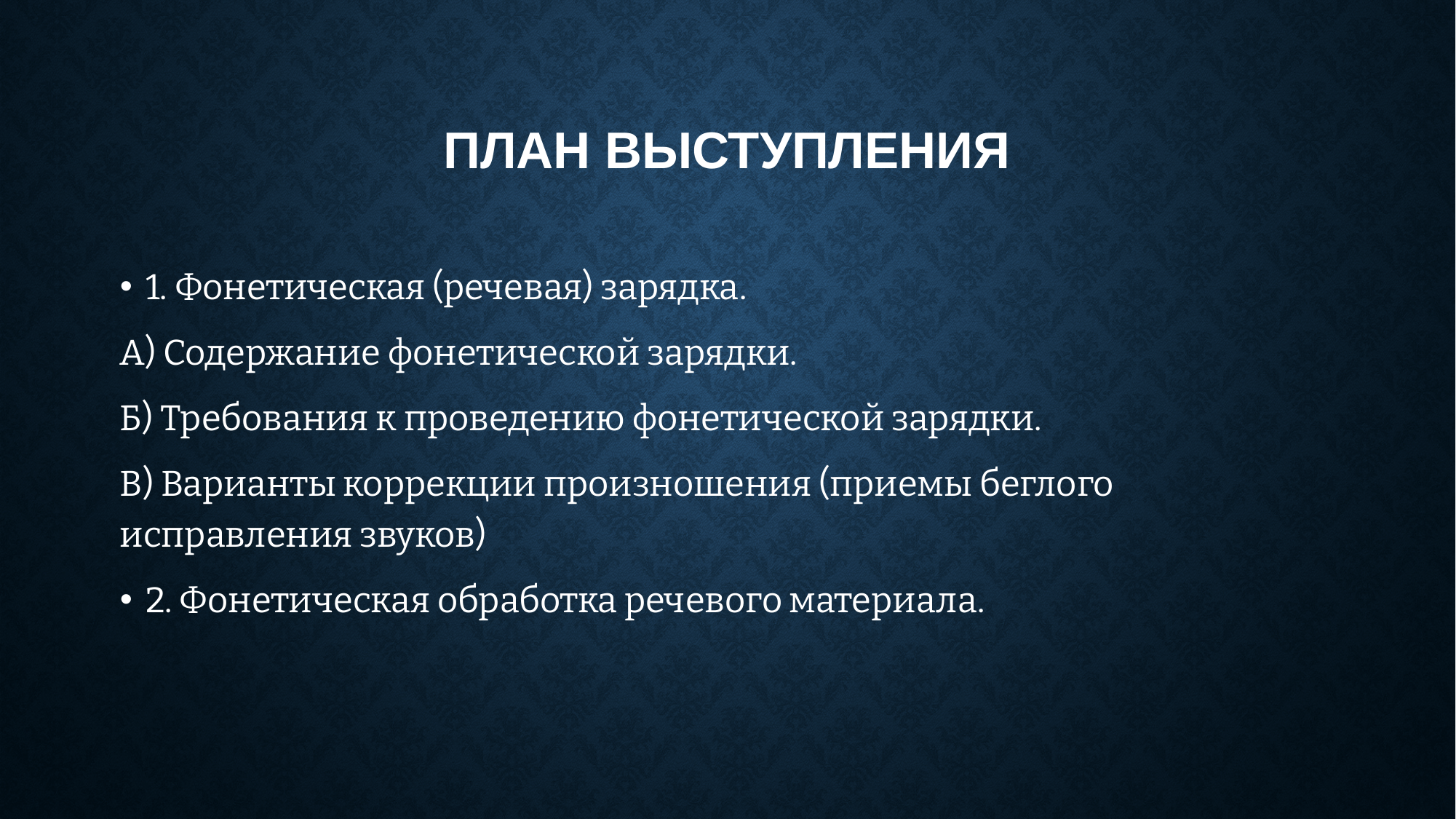

# План выступления
1. Фонетическая (речевая) зарядка.
А) Содержание фонетической зарядки.
Б) Требования к проведению фонетической зарядки.
В) Варианты коррекции произношения (приемы беглого исправления звуков)
2. Фонетическая обработка речевого материала.